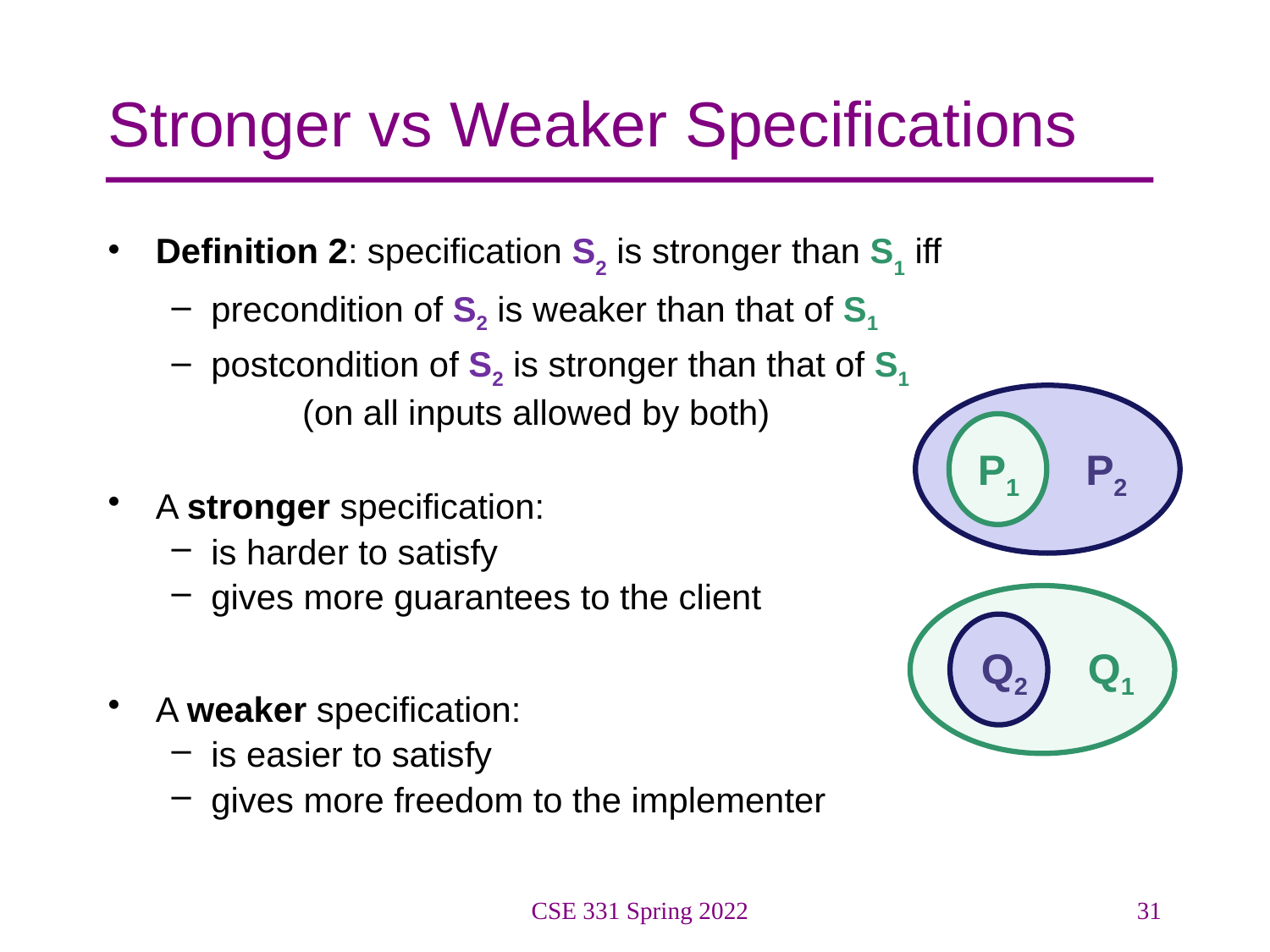

# Stronger vs Weaker Specifications
Definition 2: specification S2 is stronger than S1 iff
precondition of S2 is weaker than that of S1
postcondition of S2 is stronger than that of S1
	(on all inputs allowed by both)

A stronger specification:
is harder to satisfy
gives more guarantees to the client

A weaker specification:
is easier to satisfy
gives more freedom to the implementer

P2
P1

Q1
Q2
CSE 331 Spring 2022
31